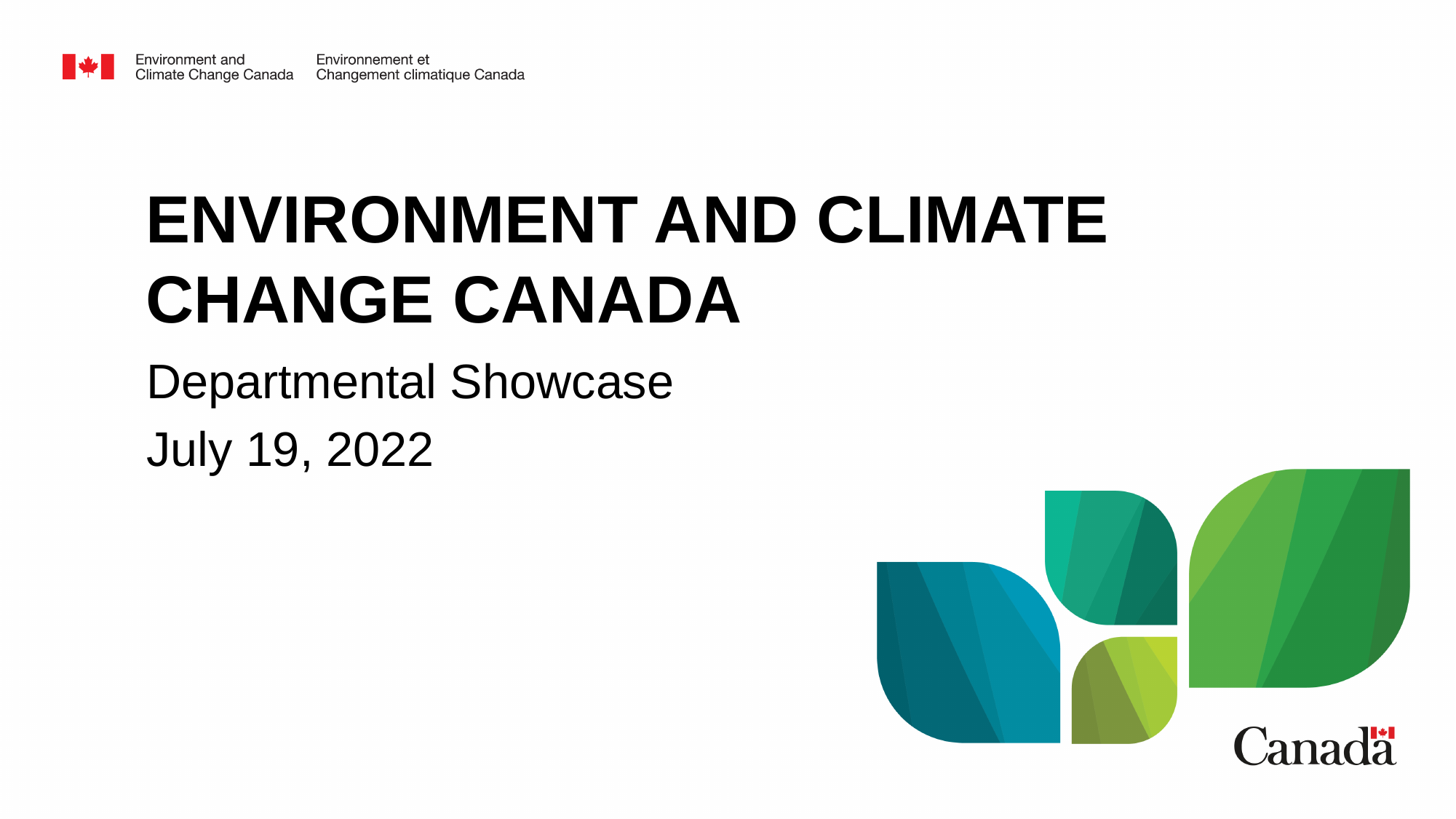

# Environment and Climate Change Canada
Departmental Showcase
July 19, 2022